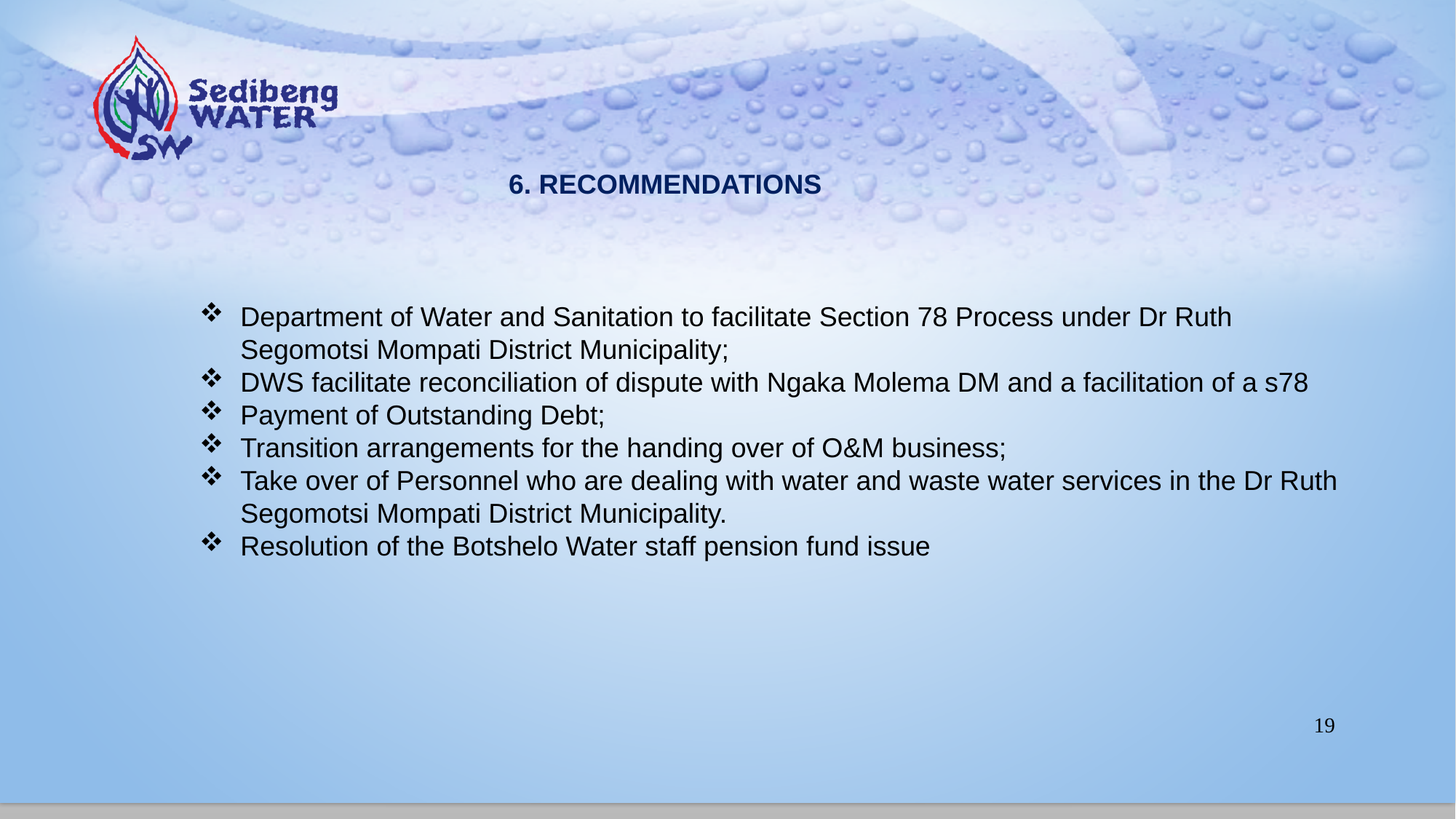

#

6. RECOMMENDATIONS

Department of Water and Sanitation to facilitate Section 78 Process under Dr Ruth Segomotsi Mompati District Municipality;
DWS facilitate reconciliation of dispute with Ngaka Molema DM and a facilitation of a s78
Payment of Outstanding Debt;
Transition arrangements for the handing over of O&M business;
Take over of Personnel who are dealing with water and waste water services in the Dr Ruth Segomotsi Mompati District Municipality.
Resolution of the Botshelo Water staff pension fund issue
19